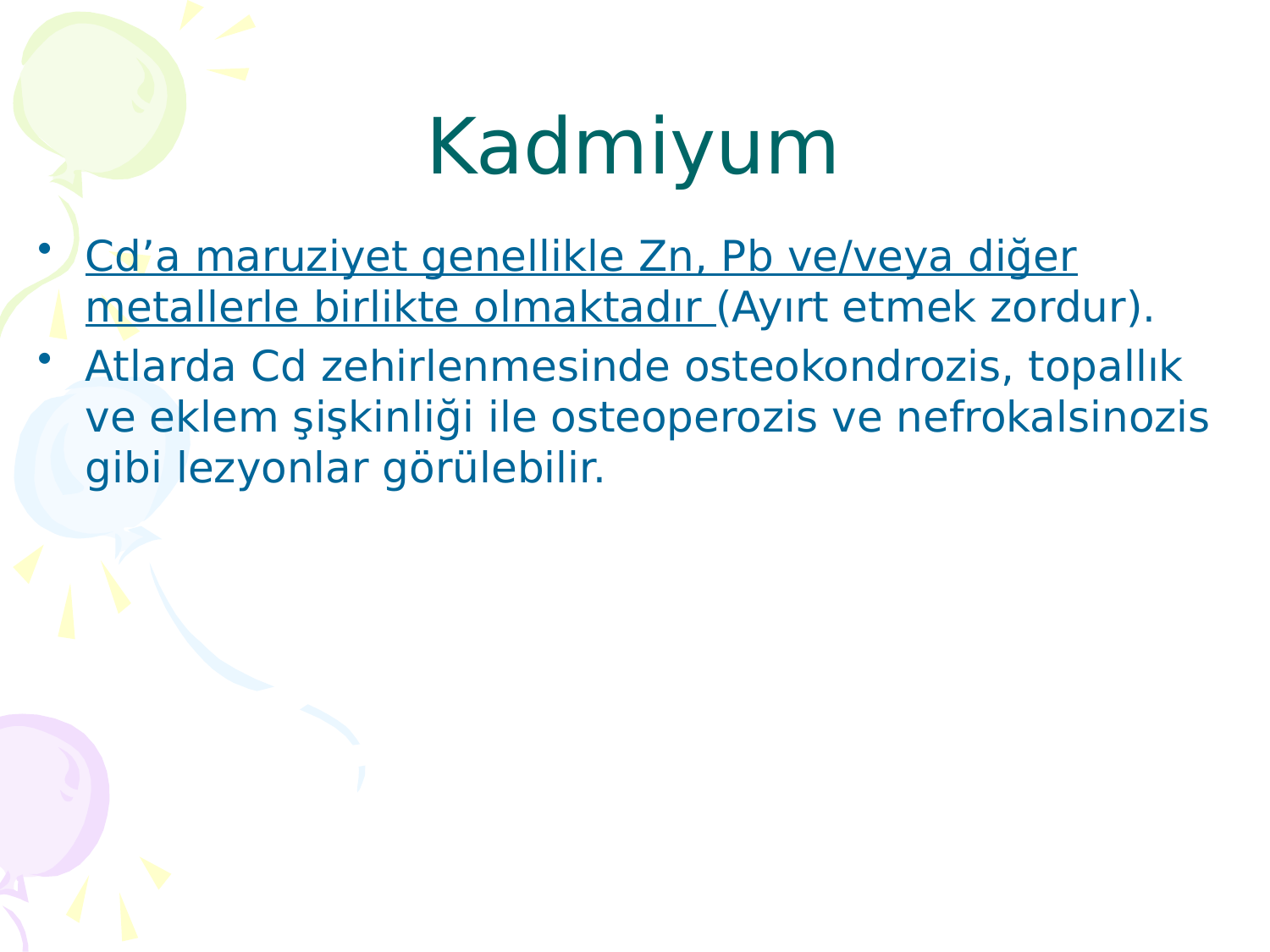

# Kadmiyum
Cd’a maruziyet genellikle Zn, Pb ve/veya diğer metallerle birlikte olmaktadır (Ayırt etmek zordur).
Atlarda Cd zehirlenmesinde osteokondrozis, topallık ve eklem şişkinliği ile osteoperozis ve nefrokalsinozis gibi lezyonlar görülebilir.